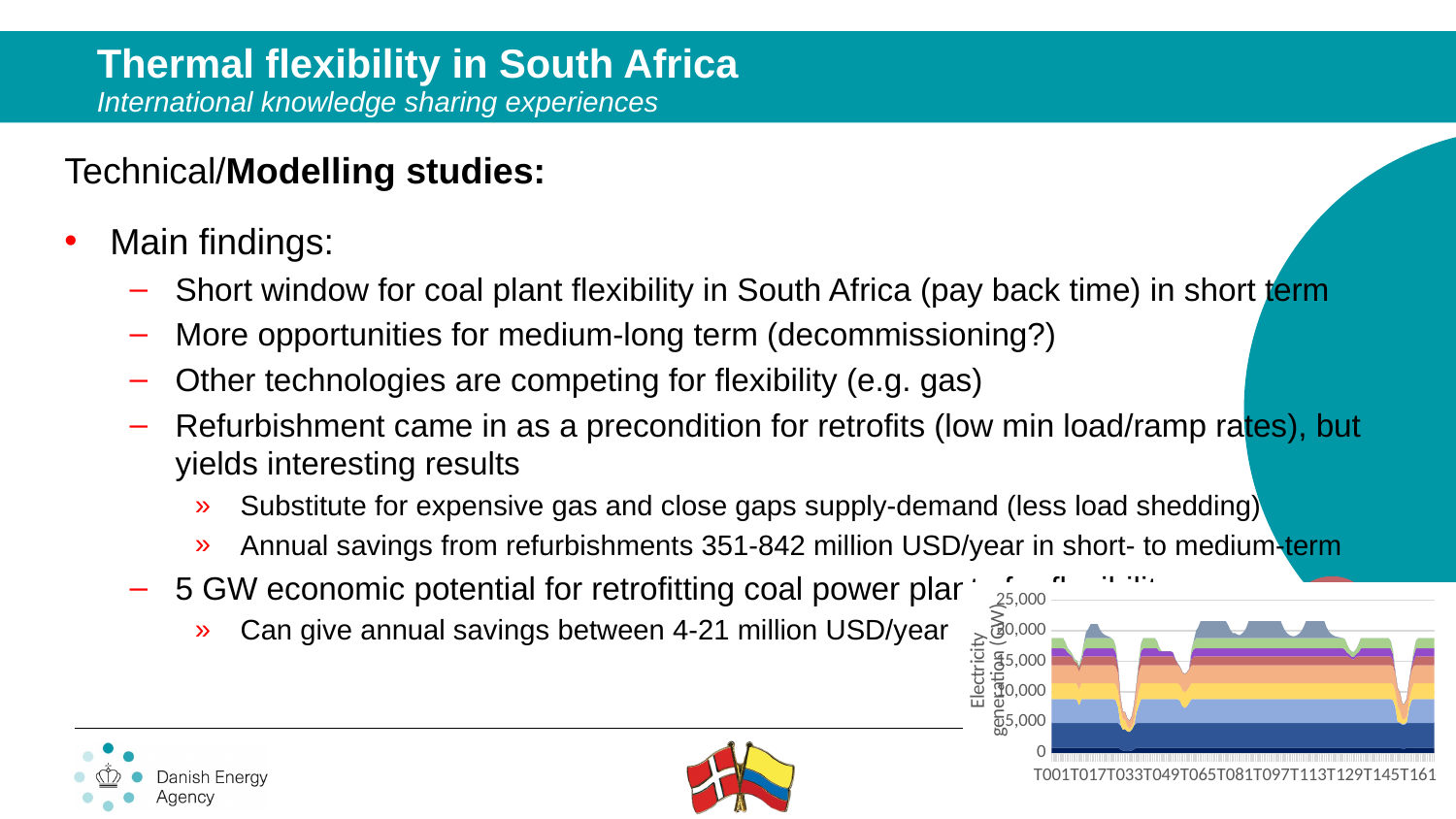

Thermal flexibility in South Africa
International knowledge sharing experiences
Technical/Modelling studies:

Main findings:
Short window for coal plant flexibility in South Africa (pay back time) in short term
More opportunities for medium-long term (decommissioning?)
Other technologies are competing for flexibility (e.g. gas)
Refurbishment came in as a precondition for retrofits (low min load/ramp rates), but yields interesting results
Substitute for expensive gas and close gaps supply-demand (less load shedding)
Annual savings from refurbishments 351-842 million USD/year in short- to medium-term
5 GW economic potential for retrofitting coal power plants for flexibility
Can give annual savings between 4-21 million USD/year

### Chart

| Category | New coal | Medupi | Kusile | Lethabo | Matimba | Majuba_Wet | Majuba_Dry | Tutuka | Kendal |
|---|---|---|---|---|---|---|---|---|---|
| T001 | 879.9999999999998 | 3989.041227907036 | 3937.85592558145 | 2603.5907162791136 | 2949.4571162791194 | 1449.5810232558365 | 1322.0506046511832 | 1676.7476511628163 | None |
| T002 | 879.9999999999998 | 3989.041227907036 | 3937.85592558145 | 2603.5907162791136 | 2949.4571162791194 | 1449.5810232558365 | 1322.0506046511832 | 1676.7476511628163 | None |
| T003 | 879.9999999999998 | 3989.041227907036 | 3937.85592558145 | 2603.5907162791136 | 2949.4571162791194 | 1449.5810232558365 | 1322.0506046511832 | 1676.7476511628163 | None |
| T004 | 879.9999999999998 | 3989.041227907036 | 3937.85592558145 | 2603.5907162791136 | 2949.4571162791194 | 1449.5810232558365 | 1322.0506046511832 | 1676.7476511628163 | None |
| T005 | 879.9999999999998 | 3989.041227907036 | 3937.85592558145 | 2603.5907162791136 | 2949.4571162791194 | 1449.5810232558365 | 1322.0506046511832 | 1676.7476511628163 | None |
| T006 | 879.9999999999998 | 3989.041227907036 | 3937.85592558145 | 2603.5907162791136 | 2949.4571162791194 | 1449.5810232558365 | 1322.0506046511832 | 1676.7476511628163 | None |
| T007 | 879.9999999999998 | 3989.041227907036 | 3937.85592558145 | 2603.5907162791136 | 2949.4571162791194 | 1449.5810232558365 | 1191.402487847359 | 1064.491247418716 | None |
| T008 | 879.9999999999998 | 3989.041227907036 | 3937.85592558145 | 2603.5907162791136 | 2949.4571162791194 | 1449.5810232558365 | 621.6012980073209 | 683.3183870203693 | None |
| T009 | 879.9999999999998 | 3989.041227907036 | 3937.85592558145 | 2603.5907162791136 | 2949.4571162791194 | 1449.5810232558365 | 324.3137206994722 | 559.3312702822672 | None |
| T010 | 879.9999999999998 | 3989.041227907036 | 3937.85592558145 | 2603.5907162791136 | 2949.4571162791194 | 1218.2495995158172 | 216.335511048599 | 349.87956055954487 | None |
| T011 | 879.9999999999998 | 3989.041227907036 | 3937.85592558145 | 2603.5907162791136 | 2949.4571162791194 | 615.76373904199 | 30.516899332659676 | 349.87956055954487 | None |
| T012 | 879.9999999999998 | 3989.041227907036 | 3817.1486530933716 | 2603.5907162791136 | 2949.4571162791194 | 514.2861369464197 | 21.32002556117322 | 349.87956055954487 | None |
| T013 | 879.9999999999998 | 3989.041227907036 | 2918.5436850802903 | 2603.5907162791136 | 2949.4571162791194 | 534.4542207482392 | 30.516899332659676 | 349.87956055954487 | None |
| T014 | 879.9999999999998 | 3989.041227907036 | 3937.85592558145 | 2603.5907162791136 | 2949.4571162791194 | 756.3031425682632 | 57.480461071790344 | 559.3312702822692 | None |
| T015 | 879.9999999999998 | 3989.041227907036 | 3937.85592558145 | 2603.5907162791136 | 2949.4571162791194 | 1449.5810232558365 | 934.2490939535031 | 1147.618973413581 | None |
| T016 | 879.9999999999998 | 3989.041227907036 | 3937.85592558145 | 2603.5907162791136 | 2949.4571162791194 | 1449.5810232558365 | 1322.0506046511832 | 1676.7476511628163 | 975.1015377624659 |
| T017 | 879.9999999999998 | 3989.041227907036 | 3937.85592558145 | 2603.5907162791136 | 2949.4571162791194 | 1449.5810232558365 | 1322.0506046511832 | 1676.7476511628163 | 1525.1588154746275 |
| T018 | 879.9999999999998 | 3989.041227907036 | 3937.85592558145 | 2603.5907162791136 | 2949.4571162791194 | 1449.5810232558365 | 1322.0506046511832 | 1676.7476511628163 | 2291.9053238006745 |
| T019 | 879.9999999999998 | 3989.041227907036 | 3937.85592558145 | 2603.5907162791136 | 2949.4571162791194 | 1449.5810232558365 | 1322.0506046511832 | 1676.7476511628163 | 2291.9053238006745 |
| T020 | 879.9999999999998 | 3989.041227907036 | 3937.85592558145 | 2603.5907162791136 | 2949.4571162791194 | 1449.5810232558365 | 1322.0506046511832 | 1676.7476511628163 | 2291.9053238006745 |
| T021 | 879.9999999999998 | 3989.041227907036 | 3937.85592558145 | 2603.5907162791136 | 2949.4571162791194 | 1449.5810232558365 | 1322.0506046511832 | 1676.7476511628163 | 2291.9053238006745 |
| T022 | 879.9999999999998 | 3989.041227907036 | 3937.85592558145 | 2603.5907162791136 | 2949.4571162791194 | 1449.5810232558365 | 1322.0506046511832 | 1676.7476511628163 | 1422.5619251176568 |
| T023 | 879.9999999999998 | 3989.041227907036 | 3937.85592558145 | 2603.5907162791136 | 2949.4571162791194 | 1449.5810232558365 | 1322.0506046511832 | 1676.7476511628163 | 882.9694707626838 |
| T024 | 879.9999999999998 | 3989.041227907036 | 3937.85592558145 | 2603.5907162791136 | 2949.4571162791194 | 1449.5810232558365 | 1322.0506046511832 | 1676.7476511628163 | 548.0500163354591 |
| T025 | 879.9999999999998 | 3989.041227907036 | 3937.85592558145 | 2603.5907162791136 | 2949.4571162791194 | 1449.5810232558365 | 1322.0506046511832 | 1676.7476511628163 | 364.70237450686875 |
| T026 | 879.9999999999998 | 3989.041227907036 | 3937.85592558145 | 2603.5907162791136 | 2949.4571162791194 | 1449.5810232558365 | 1322.0506046511832 | 1676.7476511628163 | 233.17037058635873 |
| T027 | 879.9999999999998 | 3989.041227907036 | 3937.85592558145 | 2603.5907162791136 | 2949.4571162791194 | 1449.5810232558365 | 1322.0506046511832 | 1676.7476511628163 | None |
| T028 | 879.9999999999998 | 3989.041227907036 | 3937.85592558145 | 2603.5907162791136 | 2949.4571162791194 | 1449.5810232558365 | 1322.0506046511832 | 1313.4523267442057 | None |
| T029 | 879.9999999999998 | 3989.041227907036 | 3723.8397674681787 | 2603.5907162791136 | 2949.4571162791194 | 1410.925529302347 | 934.2490939535031 | 821.6063490697803 | None |
| T030 | 879.9999999999998 | 3989.041227907036 | 2568.7353626309505 | 2603.5907162791136 | 2949.4571162791194 | 985.7150958139692 | 81.72676465116366 | None | None |
| T031 | 554.6218487394959 | 3989.041227907036 | 188.75543725300582 | 2437.1608101804086 | 1879.1977117543724 | None | None | None | None |
| T032 | 391.9327731092431 | 3428.754760464163 | None | 1654.4569500348816 | 1282.1962726410711 | None | None | None | None |
| T033 | 277.31092436974797 | 3612.343643472927 | None | 1511.9320893747652 | 1282.1962726410711 | None | None | None | None |
| T034 | 277.31092436974797 | 3222.274388572692 | None | 850.0244773082297 | 1282.1962726410711 | None | None | None | None |
| T035 | 277.31092436974797 | 3151.342570046567 | None | 526.2584550342804 | 1282.1962726410711 | None | None | None | None |
| T036 | 391.9327731092431 | 3428.4845353937267 | None | 526.2584550342804 | 1645.4898559146827 | None | None | None | None |
| T037 | 554.6218487394959 | 3989.041227907036 | None | 797.0815196133253 | 2595.3919523970585 | None | None | None | None |
| T038 | 879.9999999999998 | 3989.041227907036 | 1750.1038000408744 | 1582.2351396359918 | 2949.4571162791194 | None | None | None | None |
| T039 | 879.9999999999998 | 3989.041227907036 | 2881.454756896712 | 2561.2006323029996 | 2949.4571162791194 | 985.7150958139692 | 81.72676465116366 | 606.8683260174499 | None |
| T040 | 879.9999999999998 | 3989.041227907036 | 3937.85592558145 | 2603.5907162791136 | 2949.4571162791194 | 1410.925529302347 | 934.2490939535031 | 1184.9016734883885 | None |
| T041 | 879.9999999999998 | 3989.041227907036 | 3937.85592558145 | 2603.5907162791136 | 2949.4571162791194 | 1449.5810232558365 | 1322.0506046511832 | 1676.7476511628163 | None |
| T042 | 879.9999999999998 | 3989.041227907036 | 3937.85592558145 | 2603.5907162791136 | 2949.4571162791194 | 1449.5810232558365 | 1322.0506046511832 | 1676.7476511628163 | None |
| T043 | 879.9999999999998 | 3989.041227907036 | 3937.85592558145 | 2603.5907162791136 | 2949.4571162791194 | 1449.5810232558365 | 1322.0506046511832 | 1676.7476511628163 | None |
| T044 | 879.9999999999998 | 3989.041227907036 | 3937.85592558145 | 2603.5907162791136 | 2949.4571162791194 | 1449.5810232558365 | 1322.0506046511832 | 1676.7476511628163 | None |
| T045 | 879.9999999999998 | 3989.041227907036 | 3937.85592558145 | 2603.5907162791136 | 2949.4571162791194 | 1449.5810232558365 | 1322.0506046511832 | 1676.7476511628163 | None |
| T046 | 879.9999999999998 | 3989.041227907036 | 3937.85592558145 | 2603.5907162791136 | 2949.4571162791194 | 1449.5810232558365 | 1322.0506046511832 | 1645.1368032089993 | None |
| T047 | 879.9999999999998 | 3989.041227907036 | 3937.85592558145 | 2603.5907162791136 | 2949.4571162791194 | 1449.5810232558365 | 1322.0506046511832 | 1153.290825534574 | None |
| T048 | 879.9999999999998 | 3989.041227907036 | 3937.85592558145 | 2603.5907162791136 | 2949.4571162791194 | 1449.5810232558365 | 837.966265150185 | 554.0638413673252 | None |
| T049 | 879.9999999999998 | 3989.041227907036 | 3937.85592558145 | 2603.5907162791136 | 2949.4571162791194 | 1449.5810232558365 | 837.966265150185 | None | None |
| T050 | 879.9999999999998 | 3989.041227907036 | 3937.85592558145 | 2603.5907162791136 | 2949.4571162791194 | 1449.5810232558365 | 837.966265150185 | None | None |
| T051 | 879.9999999999998 | 3989.041227907036 | 3937.85592558145 | 2603.5907162791136 | 2949.4571162791194 | 1449.5810232558365 | 837.966265150185 | None | None |
| T052 | 879.9999999999998 | 3989.041227907036 | 3937.85592558145 | 2603.5907162791136 | 2949.4571162791194 | 1449.5810232558365 | 837.966265150185 | None | None |
| T053 | 879.9999999999998 | 3989.041227907036 | 3937.85592558145 | 2603.5907162791136 | 2949.4571162791194 | 1449.5810232558365 | 837.966265150185 | None | None |
| T054 | 879.9999999999998 | 3989.041227907036 | 3937.85592558145 | 2603.5907162791136 | 2949.4571162791194 | 1449.5810232558365 | 592.1628273727995 | None | None |
| T055 | 879.9999999999998 | 3989.041227907036 | 3937.85592558145 | 2603.5907162791136 | 2949.4571162791194 | 922.4856009412565 | 51.8015509365603 | None | None |
| T056 | 879.9999999999998 | 3989.041227907036 | 3937.85592558145 | 2603.5907162791136 | 2949.4571162791194 | 268.7875125708565 | None | None | None |
| T057 | 879.9999999999998 | 3989.041227907036 | 3651.3793108857562 | 2603.5907162791136 | 2949.4571162791194 | None | None | None | None |
| T058 | 879.9999999999998 | 3989.041227907036 | 2796.9297084670993 | 2603.5907162791136 | 2949.4571162791194 | None | None | None | None |
| T059 | 879.9999999999998 | 3989.041227907036 | 2480.849233116311 | 2603.5907162791136 | 2949.4571162791194 | None | None | None | None |
| T060 | 879.9999999999998 | 3989.041227907036 | 2728.0180915938004 | 2603.5907162791136 | 2949.4571162791194 | None | None | None | None |
| T061 | 879.9999999999998 | 3989.041227907036 | 3308.165405908651 | 2603.5907162791136 | 2949.4571162791194 | None | None | None | None |
| T062 | 879.9999999999998 | 3989.041227907036 | 3937.85592558145 | 2603.5907162791136 | 2949.4571162791194 | 985.7150958139692 | 898.9944111628038 | 606.8683260174499 | None |
| T063 | 879.9999999999998 | 3989.041227907036 | 3937.85592558145 | 2603.5907162791136 | 2949.4571162791194 | 1410.925529302347 | 1286.795921860486 | 1184.9016734883885 | 110.36105387487454 |
| T064 | 879.9999999999998 | 3989.041227907036 | 3937.85592558145 | 2603.5907162791136 | 2949.4571162791194 | 1449.5810232558365 | 1322.0506046511832 | 1676.7476511628163 | 1190.2535677397593 |
| T065 | 879.9999999999998 | 3989.041227907036 | 3937.85592558145 | 2603.5907162791136 | 2949.4571162791194 | 1449.5810232558365 | 1322.0506046511832 | 1676.7476511628163 | 1826.560478354667 |
| T066 | 879.9999999999998 | 3989.041227907036 | 3937.85592558145 | 2603.5907162791136 | 2949.4571162791194 | 1449.5810232558365 | 1322.0506046511832 | 1676.7476511628163 | 2780.976613953536 |
| T067 | 879.9999999999998 | 3989.041227907036 | 3937.85592558145 | 2603.5907162791136 | 2949.4571162791194 | 1449.5810232558365 | 1322.0506046511832 | 1676.7476511628163 | 2780.976613953536 |
| T068 | 879.9999999999998 | 3989.041227907036 | 3937.85592558145 | 2603.5907162791136 | 2949.4571162791194 | 1449.5810232558365 | 1322.0506046511832 | 1676.7476511628163 | 2780.976613953536 |
| T069 | 879.9999999999998 | 3989.041227907036 | 3937.85592558145 | 2603.5907162791136 | 2949.4571162791194 | 1449.5810232558365 | 1322.0506046511832 | 1676.7476511628163 | 2780.976613953536 |
| T070 | 879.9999999999998 | 3989.041227907036 | 3937.85592558145 | 2603.5907162791136 | 2949.4571162791194 | 1449.5810232558365 | 1322.0506046511832 | 1676.7476511628163 | 2780.976613953536 |
| T071 | 879.9999999999998 | 3989.041227907036 | 3937.85592558145 | 2603.5907162791136 | 2949.4571162791194 | 1449.5810232558365 | 1322.0506046511832 | 1676.7476511628163 | 2780.976613953536 |
| T072 | 879.9999999999998 | 3989.041227907036 | 3937.85592558145 | 2603.5907162791136 | 2949.4571162791194 | 1449.5810232558365 | 1322.0506046511832 | 1676.7476511628163 | 2780.976613953536 |
| T073 | 879.9999999999998 | 3989.041227907036 | 3937.85592558145 | 2603.5907162791136 | 2949.4571162791194 | 1449.5810232558365 | 1322.0506046511832 | 1676.7476511628163 | 2780.976613953536 |
| T074 | 879.9999999999998 | 3989.041227907036 | 3937.85592558145 | 2603.5907162791136 | 2949.4571162791194 | 1449.5810232558365 | 1322.0506046511832 | 1676.7476511628163 | 2780.976613953536 |
| T075 | 879.9999999999998 | 3989.041227907036 | 3937.85592558145 | 2603.5907162791136 | 2949.4571162791194 | 1449.5810232558365 | 1322.0506046511832 | 1676.7476511628163 | 2780.976613953536 |
| T076 | 879.9999999999998 | 3989.041227907036 | 3937.85592558145 | 2603.5907162791136 | 2949.4571162791194 | 1449.5810232558365 | 1322.0506046511832 | 1676.7476511628163 | 2780.976613953536 |
| T077 | 879.9999999999998 | 3989.041227907036 | 3937.85592558145 | 2603.5907162791136 | 2949.4571162791194 | 1449.5810232558365 | 1322.0506046511832 | 1676.7476511628163 | 2780.976613953536 |
| T078 | 879.9999999999998 | 3989.041227907036 | 3937.85592558145 | 2603.5907162791136 | 2949.4571162791194 | 1449.5810232558365 | 1322.0506046511832 | 1676.7476511628163 | 2144.3109620425435 |
| T079 | 879.9999999999998 | 3989.041227907036 | 3937.85592558145 | 2603.5907162791136 | 2949.4571162791194 | 1449.5810232558365 | 1322.0506046511832 | 1676.7476511628163 | 1330.951631612619 |
| T080 | 879.9999999999998 | 3989.041227907036 | 3937.85592558145 | 2603.5907162791136 | 2949.4571162791194 | 1449.5810232558365 | 1322.0506046511832 | 1676.7476511628163 | 826.1079092767977 |
| T081 | 879.9999999999998 | 3989.041227907036 | 3937.85592558145 | 2603.5907162791136 | 2949.4571162791194 | 1449.5810232558365 | 1322.0506046511832 | 1676.7476511628163 | 826.1079092767977 |
| T082 | 879.9999999999998 | 3989.041227907036 | 3937.85592558145 | 2603.5907162791136 | 2949.4571162791194 | 1449.5810232558365 | 1322.0506046511832 | 1676.7476511628163 | 583.782922555602 |
| T083 | 879.9999999999998 | 3989.041227907036 | 3937.85592558145 | 2603.5907162791136 | 2949.4571162791194 | 1449.5810232558365 | 1322.0506046511832 | 1676.7476511628163 | 459.1918742234638 |
| T084 | 879.9999999999998 | 3989.041227907036 | 3937.85592558145 | 2603.5907162791136 | 2949.4571162791194 | 1449.5810232558365 | 1322.0506046511832 | 1676.7476511628163 | 701.5168609446574 |
| T085 | 879.9999999999998 | 3989.041227907036 | 3937.85592558145 | 2603.5907162791136 | 2949.4571162791194 | 1449.5810232558365 | 1322.0506046511832 | 1676.7476511628163 | 1071.3869475873294 |
| T086 | 879.9999999999998 | 3989.041227907036 | 3937.85592558145 | 2603.5907162791136 | 2949.4571162791194 | 1449.5810232558365 | 1322.0506046511832 | 1676.7476511628163 | 1726.123415557363 |
| T087 | 879.9999999999998 | 3989.041227907036 | 3937.85592558145 | 2603.5907162791136 | 2949.4571162791194 | 1449.5810232558365 | 1322.0506046511832 | 1676.7476511628163 | 2780.976613953536 |
| T088 | 879.9999999999998 | 3989.041227907036 | 3937.85592558145 | 2603.5907162791136 | 2949.4571162791194 | 1449.5810232558365 | 1322.0506046511832 | 1676.7476511628163 | 2780.976613953536 |
| T089 | 879.9999999999998 | 3989.041227907036 | 3937.85592558145 | 2603.5907162791136 | 2949.4571162791194 | 1449.5810232558365 | 1322.0506046511832 | 1676.7476511628163 | 2780.976613953536 |
| T090 | 879.9999999999998 | 3989.041227907036 | 3937.85592558145 | 2603.5907162791136 | 2949.4571162791194 | 1449.5810232558365 | 1322.0506046511832 | 1676.7476511628163 | 2780.976613953536 |
| T091 | 879.9999999999998 | 3989.041227907036 | 3937.85592558145 | 2603.5907162791136 | 2949.4571162791194 | 1449.5810232558365 | 1322.0506046511832 | 1676.7476511628163 | 2780.976613953536 |
| T092 | 879.9999999999998 | 3989.041227907036 | 3937.85592558145 | 2603.5907162791136 | 2949.4571162791194 | 1449.5810232558365 | 1322.0506046511832 | 1676.7476511628163 | 2780.976613953536 |
| T093 | 879.9999999999998 | 3989.041227907036 | 3937.85592558145 | 2603.5907162791136 | 2949.4571162791194 | 1449.5810232558365 | 1322.0506046511832 | 1676.7476511628163 | 2780.976613953536 |
| T094 | 879.9999999999998 | 3989.041227907036 | 3937.85592558145 | 2603.5907162791136 | 2949.4571162791194 | 1449.5810232558365 | 1322.0506046511832 | 1676.7476511628163 | 2780.976613953536 |
| T095 | 879.9999999999998 | 3989.041227907036 | 3937.85592558145 | 2603.5907162791136 | 2949.4571162791194 | 1449.5810232558365 | 1322.0506046511832 | 1676.7476511628163 | 2780.976613953536 |
| T096 | 879.9999999999998 | 3989.041227907036 | 3937.85592558145 | 2603.5907162791136 | 2949.4571162791194 | 1449.5810232558365 | 1322.0506046511832 | 1676.7476511628163 | 2780.976613953536 |
| T097 | 879.9999999999998 | 3989.041227907036 | 3937.85592558145 | 2603.5907162791136 | 2949.4571162791194 | 1449.5810232558365 | 1322.0506046511832 | 1676.7476511628163 | 2780.976613953536 |
| T098 | 879.9999999999998 | 3989.041227907036 | 3937.85592558145 | 2603.5907162791136 | 2949.4571162791194 | 1449.5810232558365 | 1322.0506046511832 | 1676.7476511628163 | 2780.976613953536 |
| T099 | 879.9999999999998 | 3989.041227907036 | 3937.85592558145 | 2603.5907162791136 | 2949.4571162791194 | 1449.5810232558365 | 1322.0506046511832 | 1676.7476511628163 | 2780.976613953536 |
| T100 | 879.9999999999998 | 3989.041227907036 | 3937.85592558145 | 2603.5907162791136 | 2949.4571162791194 | 1449.5810232558365 | 1322.0506046511832 | 1676.7476511628163 | 2780.976613953536 |
| T101 | 879.9999999999998 | 3989.041227907036 | 3937.85592558145 | 2603.5907162791136 | 2949.4571162791194 | 1449.5810232558365 | 1322.0506046511832 | 1676.7476511628163 | 2780.976613953536 |
| T102 | 879.9999999999998 | 3989.041227907036 | 3937.85592558145 | 2603.5907162791136 | 2949.4571162791194 | 1449.5810232558365 | 1322.0506046511832 | 1676.7476511628163 | 1842.21523292264 |
| T103 | 879.9999999999998 | 3989.041227907036 | 3937.85592558145 | 2603.5907162791136 | 2949.4571162791194 | 1449.5810232558365 | 1322.0506046511832 | 1676.7476511628163 | 1143.4439376761202 |
| T104 | 879.9999999999998 | 3989.041227907036 | 3937.85592558145 | 2603.5907162791136 | 2949.4571162791194 | 1449.5810232558365 | 1322.0506046511832 | 1676.7476511628163 | 709.7238233851795 |
| T105 | 879.9999999999998 | 3989.041227907036 | 3937.85592558145 | 2603.5907162791136 | 2949.4571162791194 | 1449.5810232558365 | 1322.0506046511832 | 1676.7476511628163 | 440.5182352045945 |
| T106 | 879.9999999999998 | 3989.041227907036 | 3937.85592558145 | 2603.5907162791136 | 2949.4571162791194 | 1449.5810232558365 | 1322.0506046511832 | 1676.7476511628163 | 311.2995528779132 |
| T107 | 879.9999999999998 | 3989.041227907036 | 3937.85592558145 | 2603.5907162791136 | 2949.4571162791194 | 1449.5810232558365 | 1322.0506046511832 | 1676.7476511628163 | 311.2995528779132 |
| T108 | 879.9999999999998 | 3989.041227907036 | 3937.85592558145 | 2603.5907162791136 | 2949.4571162791194 | 1449.5810232558365 | 1322.0506046511832 | 1676.7476511628163 | 440.5182352045945 |
| T109 | 879.9999999999998 | 3989.041227907036 | 3937.85592558145 | 2603.5907162791136 | 2949.4571162791194 | 1449.5810232558365 | 1322.0506046511832 | 1676.7476511628163 | 709.7238233851795 |
| T110 | 879.9999999999998 | 3989.041227907036 | 3937.85592558145 | 2603.5907162791136 | 2949.4571162791194 | 1449.5810232558365 | 1322.0506046511832 | 1676.7476511628163 | 1143.4439376761202 |
| T111 | 879.9999999999998 | 3989.041227907036 | 3937.85592558145 | 2603.5907162791136 | 2949.4571162791194 | 1449.5810232558365 | 1322.0506046511832 | 1676.7476511628163 | 1842.21523292264 |
| T112 | 879.9999999999998 | 3989.041227907036 | 3937.85592558145 | 2603.5907162791136 | 2949.4571162791194 | 1449.5810232558365 | 1322.0506046511832 | 1676.7476511628163 | 2780.976613953536 |
| T113 | 879.9999999999998 | 3989.041227907036 | 3937.85592558145 | 2603.5907162791136 | 2949.4571162791194 | 1449.5810232558365 | 1322.0506046511832 | 1676.7476511628163 | 2780.976613953536 |
| T114 | 879.9999999999998 | 3989.041227907036 | 3937.85592558145 | 2603.5907162791136 | 2949.4571162791194 | 1449.5810232558365 | 1322.0506046511832 | 1676.7476511628163 | 2780.976613953536 |
| T115 | 879.9999999999998 | 3989.041227907036 | 3937.85592558145 | 2603.5907162791136 | 2949.4571162791194 | 1449.5810232558365 | 1322.0506046511832 | 1676.7476511628163 | 2780.976613953536 |
| T116 | 879.9999999999998 | 3989.041227907036 | 3937.85592558145 | 2603.5907162791136 | 2949.4571162791194 | 1449.5810232558365 | 1322.0506046511832 | 1676.7476511628163 | 2780.976613953536 |
| T117 | 879.9999999999998 | 3989.041227907036 | 3937.85592558145 | 2603.5907162791136 | 2949.4571162791194 | 1449.5810232558365 | 1322.0506046511832 | 1676.7476511628163 | 2780.976613953536 |
| T118 | 879.9999999999998 | 3989.041227907036 | 3937.85592558145 | 2603.5907162791136 | 2949.4571162791194 | 1449.5810232558365 | 1322.0506046511832 | 1676.7476511628163 | 2780.976613953536 |
| T119 | 879.9999999999998 | 3989.041227907036 | 3937.85592558145 | 2603.5907162791136 | 2949.4571162791194 | 1449.5810232558365 | 1322.0506046511832 | 1676.7476511628163 | 2780.976613953536 |
| T120 | 879.9999999999998 | 3989.041227907036 | 3937.85592558145 | 2603.5907162791136 | 2949.4571162791194 | 1449.5810232558365 | 1322.0506046511832 | 1676.7476511628163 | 2780.976613953536 |
| T121 | 879.9999999999998 | 3989.041227907036 | 3937.85592558145 | 2603.5907162791136 | 2949.4571162791194 | 1449.5810232558365 | 1322.0506046511832 | 1676.7476511628163 | 1726.123415557363 |
| T122 | 879.9999999999998 | 3989.041227907036 | 3937.85592558145 | 2603.5907162791136 | 2949.4571162791194 | 1449.5810232558365 | 1322.0506046511832 | 1676.7476511628163 | 1071.3869475873294 |
| T123 | 879.9999999999998 | 3989.041227907036 | 3937.85592558145 | 2603.5907162791136 | 2949.4571162791194 | 1449.5810232558365 | 1322.0506046511832 | 1676.7476511628163 | 664.9987950542038 |
| T124 | 879.9999999999998 | 3989.041227907036 | 3937.85592558145 | 2603.5907162791136 | 2949.4571162791194 | 1449.5810232558365 | 1322.0506046511832 | 1676.7476511628163 | 412.7578727922661 |
| T125 | 879.9999999999998 | 3989.041227907036 | 3937.85592558145 | 2603.5907162791136 | 2949.4571162791194 | 1449.5810232558365 | 1322.0506046511832 | 1676.7476511628163 | 256.19454173313 |
| T126 | 879.9999999999998 | 3989.041227907036 | 3937.85592558145 | 2603.5907162791136 | 2949.4571162791194 | 1449.5810232558365 | 1322.0506046511832 | 1676.7476511628163 | 170.485822316956 |
| T127 | 879.9999999999998 | 3989.041227907036 | 3937.85592558145 | 2603.5907162791136 | 2949.4571162791194 | 1449.5810232558365 | 1322.0506046511832 | 1676.7476511628163 | 108.9991323010046 |
| T128 | 879.9999999999998 | 3989.041227907036 | 3937.85592558145 | 2603.5907162791136 | 2949.4571162791194 | 1449.5810232558365 | 1322.0506046511832 | 1676.7476511628163 | None |
| T129 | 879.9999999999998 | 3989.041227907036 | 3937.85592558145 | 2603.5907162791136 | 2949.4571162791194 | 1449.5810232558365 | 1128.009094477207 | 1676.7476511628163 | None |
| T130 | 879.9999999999998 | 3989.041227907036 | 3937.85592558145 | 2603.5907162791136 | 2949.4571162791194 | 1449.5810232558365 | 588.5264840750638 | 1313.4523267442057 | None |
| T131 | 879.9999999999998 | 3989.041227907036 | 3937.85592558145 | 2603.5907162791136 | 2949.4571162791194 | 1373.1529402194863 | 415.8920487463787 | 821.6063490697803 | None |
| T132 | 879.9999999999998 | 3989.041227907036 | 3937.85592558145 | 2603.5907162791136 | 2949.4571162791194 | 985.7150958139692 | 400.1980091710444 | 821.6063490697803 | None |
| T133 | 879.9999999999998 | 3989.041227907036 | 3937.85592558145 | 2603.5907162791136 | 2949.4571162791194 | 985.7150958139692 | 400.1980091710444 | 821.6063490697803 | None |
| T134 | 879.9999999999998 | 3989.041227907036 | 3937.85592558145 | 2603.5907162791136 | 2949.4571162791194 | 1410.925529302347 | 448.2885443580337 | 821.6063490697803 | None |
| T135 | 879.9999999999998 | 3989.041227907036 | 3937.85592558145 | 2603.5907162791136 | 2949.4571162791194 | 1449.5810232558365 | 689.7655328614863 | 1313.4523267442057 | None |
| T136 | 879.9999999999998 | 3989.041227907036 | 3937.85592558145 | 2603.5907162791136 | 2949.4571162791194 | 1449.5810232558365 | 1322.0506046511832 | 1676.7476511628163 | None |
| T137 | 879.9999999999998 | 3989.041227907036 | 3937.85592558145 | 2603.5907162791136 | 2949.4571162791194 | 1449.5810232558365 | 1322.0506046511832 | 1676.7476511628163 | None |
| T138 | 879.9999999999998 | 3989.041227907036 | 3937.85592558145 | 2603.5907162791136 | 2949.4571162791194 | 1449.5810232558365 | 1322.0506046511832 | 1676.7476511628163 | None |
| T139 | 879.9999999999998 | 3989.041227907036 | 3937.85592558145 | 2603.5907162791136 | 2949.4571162791194 | 1449.5810232558365 | 1322.0506046511832 | 1676.7476511628163 | None |
| T140 | 879.9999999999998 | 3989.041227907036 | 3937.85592558145 | 2603.5907162791136 | 2949.4571162791194 | 1449.5810232558365 | 1322.0506046511832 | 1676.7476511628163 | None |
| T141 | 879.9999999999998 | 3989.041227907036 | 3937.85592558145 | 2603.5907162791136 | 2949.4571162791194 | 1449.5810232558365 | 1322.0506046511832 | 1676.7476511628163 | None |
| T142 | 879.9999999999998 | 3989.041227907036 | 3937.85592558145 | 2603.5907162791136 | 2949.4571162791194 | 1449.5810232558365 | 1322.0506046511832 | 1676.7476511628163 | None |
| T143 | 879.9999999999998 | 3989.041227907036 | 3937.85592558145 | 2603.5907162791136 | 2949.4571162791194 | 1449.5810232558365 | 1322.0506046511832 | 1676.7476511628163 | None |
| T144 | 879.9999999999998 | 3989.041227907036 | 3937.85592558145 | 2603.5907162791136 | 2949.4571162791194 | 1449.5810232558365 | 1322.0506046511832 | 1676.7476511628163 | None |
| T145 | 879.9999999999998 | 3989.041227907036 | 3937.85592558145 | 2603.5907162791136 | 2949.4571162791194 | 1449.5810232558365 | 1322.0506046511832 | 1676.7476511628163 | None |
| T146 | 879.9999999999998 | 3989.041227907036 | 3937.85592558145 | 2603.5907162791136 | 2949.4571162791194 | 1449.5810232558365 | 1322.0506046511832 | 1676.7476511628163 | None |
| T147 | 879.9999999999998 | 3989.041227907036 | 3937.85592558145 | 2603.5907162791136 | 2949.4571162791194 | 1449.5810232558365 | 1322.0506046511832 | 1676.7476511628163 | None |
| T148 | 879.9999999999998 | 3989.041227907036 | 3937.85592558145 | 2603.5907162791136 | 2949.4571162791194 | 1449.5810232558365 | 1322.0506046511832 | 1676.7476511628163 | None |
| T149 | 879.9999999999998 | 3989.041227907036 | 3937.85592558145 | 2603.5907162791136 | 2949.4571162791194 | 1449.5810232558365 | 1286.795921860486 | 1184.9016734883885 | None |
| T150 | 879.9999999999998 | 3989.041227907036 | 3752.16137881873 | 2603.5907162791136 | 2949.4571162791194 | 1024.3705897674565 | 898.9944111628057 | 606.8683260174499 | None |
| T151 | 879.9999999999998 | 3989.041227907036 | 2597.0569739815023 | 2603.5907162791136 | 2949.4571162791194 | 89.61046325581488 | None | None | None |
| T152 | 879.9999999999998 | 3989.041227907036 | 175.1875490429891 | 2603.5907162791136 | 2949.4571162791194 | None | None | None | None |
| T153 | 879.9999999999998 | 3989.041227907036 | 123.79920132371235 | 1899.4872245619347 | 2949.4571162791194 | None | None | None | None |
| T154 | 621.866666666666 | 3989.041227907036 | 110.36815589708318 | 807.2764577768893 | 2482.750028298814 | None | None | None | None |
| T155 | 621.866666666666 | 3989.041227907036 | 138.1374752389915 | 807.2764577768893 | 2506.240000452492 | None | None | None | None |
| T156 | 879.9999999999998 | 3989.041227907036 | 213.939640705906 | 807.2764577768914 | 2949.4571162791194 | None | None | None | None |
| T157 | 879.9999999999998 | 3989.041227907036 | 2446.0238598770056 | 1346.0810182218895 | 2949.4571162791194 | None | None | None | None |
| T158 | 879.9999999999998 | 3989.041227907036 | 3695.5759128217965 | 1836.682680022477 | 2949.4571162791194 | 537.6627795348927 | 140.18521411352773 | None | None |
| T159 | 879.9999999999998 | 3989.041227907036 | 3937.85592558145 | 2538.4702977015686 | 2949.4571162791194 | 769.5957432558254 | 901.0080148474527 | 606.8683260174499 | None |
| T160 | 879.9999999999998 | 3989.041227907036 | 3937.85592558145 | 2603.5907162791136 | 2949.4571162791194 | 1449.5810232558365 | 1322.0506046511832 | 1184.9016734883885 | None |
| T161 | 879.9999999999998 | 3989.041227907036 | 3937.85592558145 | 2603.5907162791136 | 2949.4571162791194 | 1449.5810232558365 | 1322.0506046511832 | 1676.7476511628163 | None |
| T162 | 879.9999999999998 | 3989.041227907036 | 3937.85592558145 | 2603.5907162791136 | 2949.4571162791194 | 1449.5810232558365 | 1322.0506046511832 | 1676.7476511628163 | None |
| T163 | 879.9999999999998 | 3989.041227907036 | 3937.85592558145 | 2603.5907162791136 | 2949.4571162791194 | 1449.5810232558365 | 1322.0506046511832 | 1676.7476511628163 | None |
| T164 | 879.9999999999998 | 3989.041227907036 | 3937.85592558145 | 2603.5907162791136 | 2949.4571162791194 | 1449.5810232558365 | 1322.0506046511832 | 1676.7476511628163 | None |
| T165 | 879.9999999999998 | 3989.041227907036 | 3937.85592558145 | 2603.5907162791136 | 2949.4571162791194 | 1449.5810232558365 | 1322.0506046511832 | 1676.7476511628163 | None |
| T166 | 879.9999999999998 | 3989.041227907036 | 3937.85592558145 | 2603.5907162791136 | 2949.4571162791194 | 1449.5810232558365 | 1322.0506046511832 | 1676.7476511628163 | None |
| T167 | 879.9999999999998 | 3989.041227907036 | 3937.85592558145 | 2603.5907162791136 | 2949.4571162791194 | 1449.5810232558365 | 1322.0506046511832 | 1676.7476511628163 | None |
| T168 | 879.9999999999998 | 3989.041227907036 | 3937.85592558145 | 2603.5907162791136 | 2949.4571162791194 | 1449.5810232558365 | 1322.0506046511832 | 1676.7476511628163 | None |